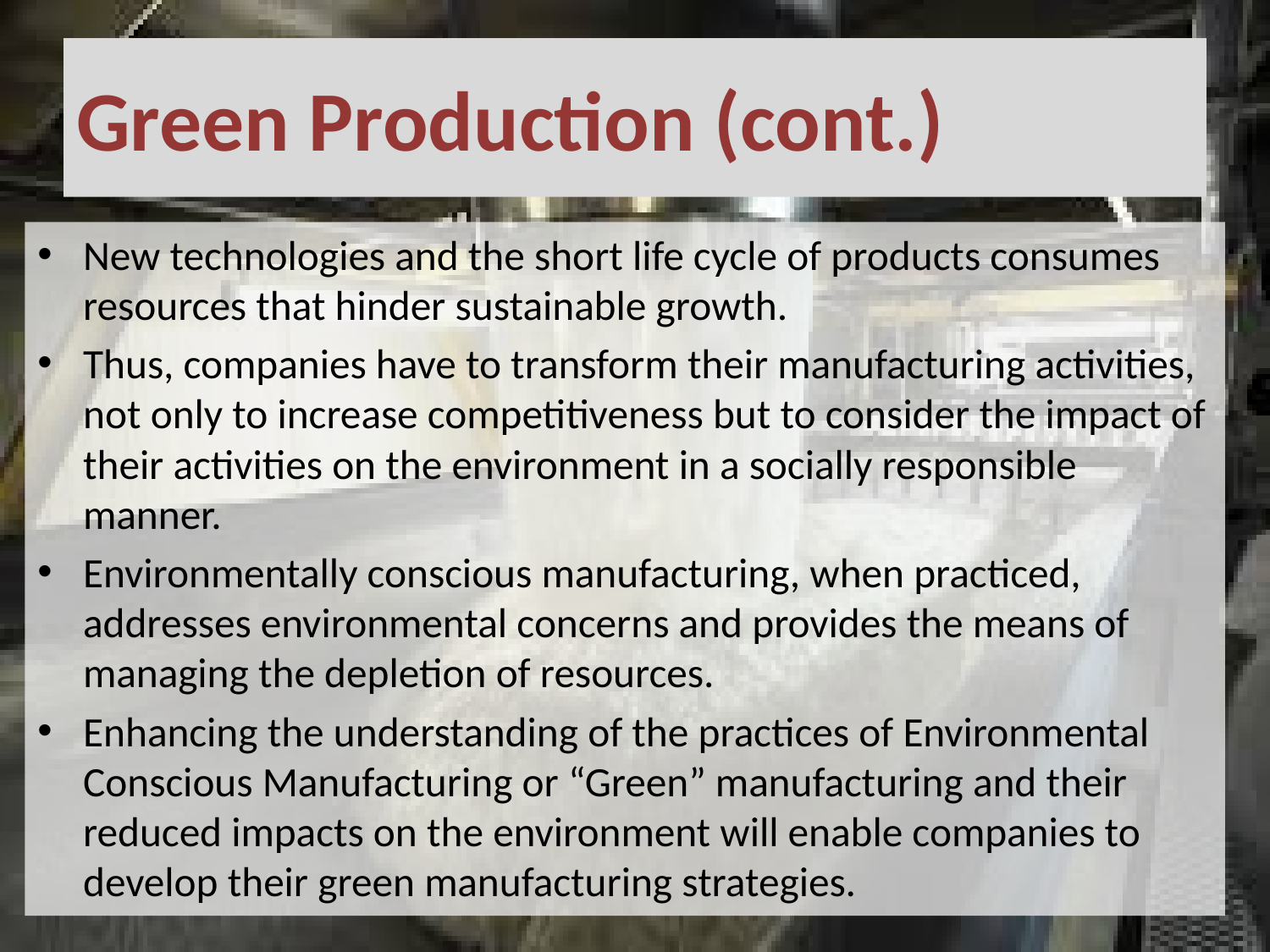

# Green Production (cont.)
New technologies and the short life cycle of products consumes resources that hinder sustainable growth.
Thus, companies have to transform their manufacturing activities, not only to increase competitiveness but to consider the impact of their activities on the environment in a socially responsible manner.
Environmentally conscious manufacturing, when practiced, addresses environmental concerns and provides the means of managing the depletion of resources.
Enhancing the understanding of the practices of Environmental Conscious Manufacturing or “Green” manufacturing and their reduced impacts on the environment will enable companies to develop their green manufacturing strategies.